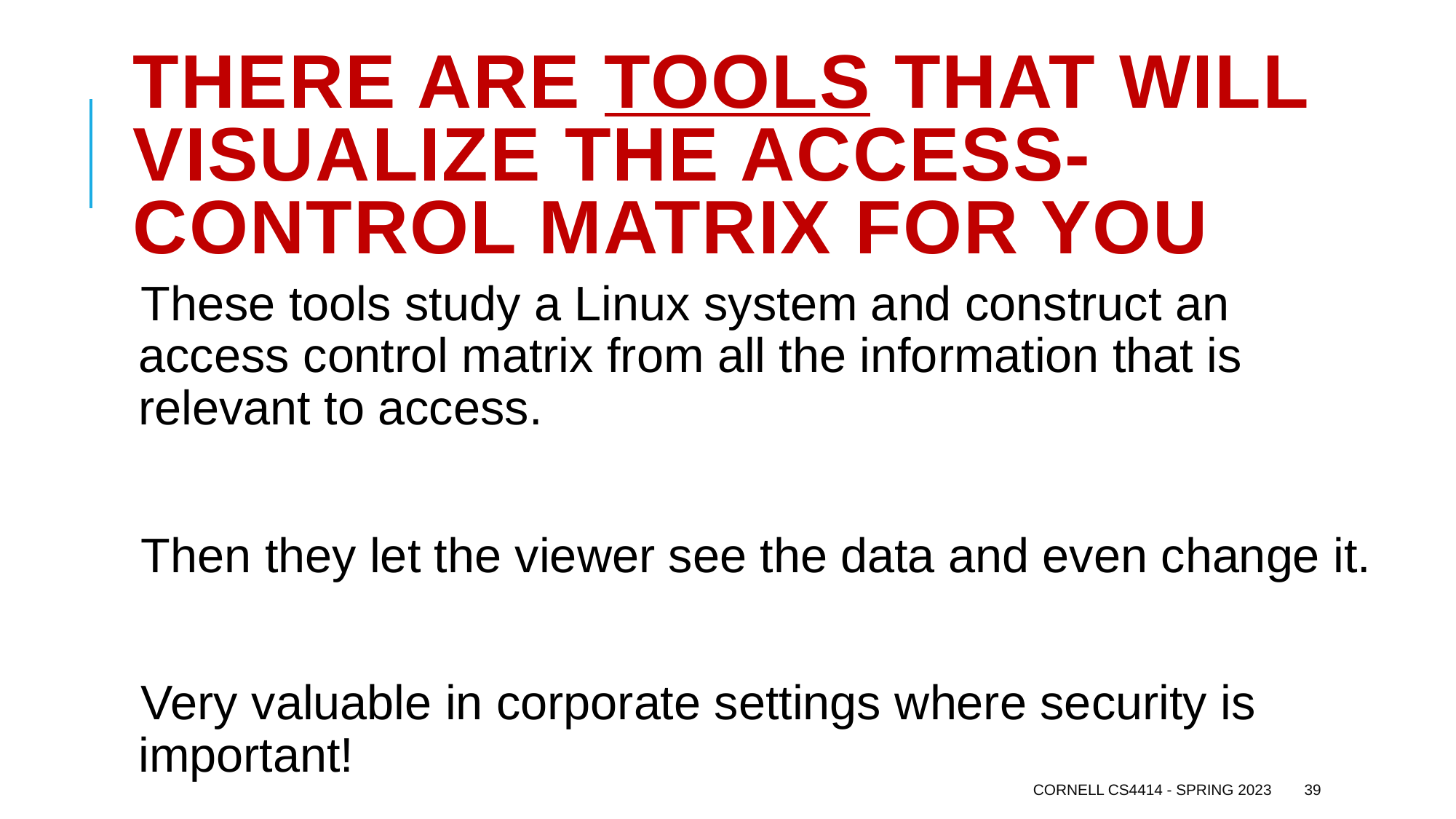

# There are tools that will visualize the access-control matrix for you
These tools study a Linux system and construct an access control matrix from all the information that is relevant to access.

Then they let the viewer see the data and even change it.

Very valuable in corporate settings where security is important!
Cornell CS4414 - Spring 2023
39